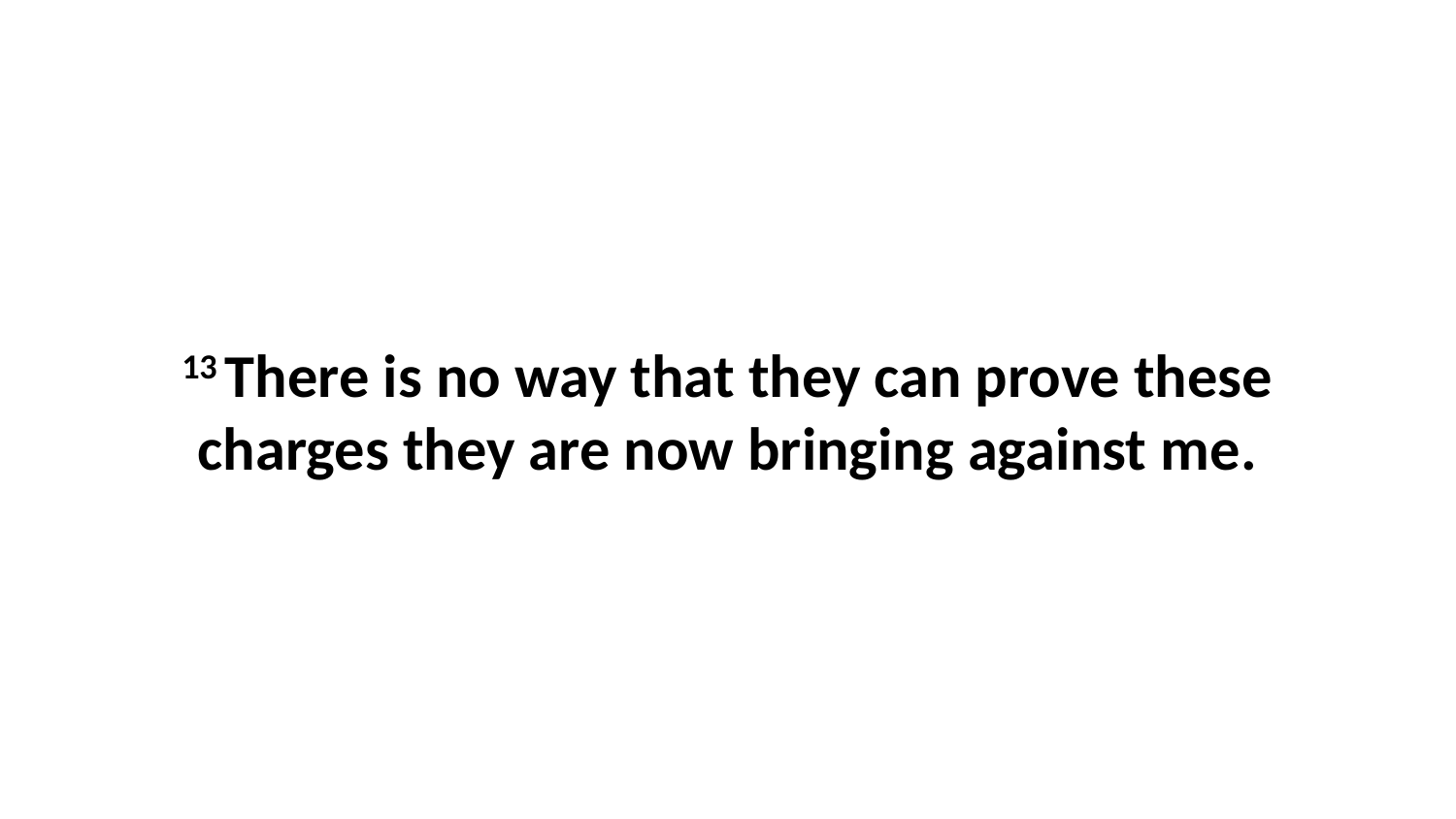

13 There is no way that they can prove these charges they are now bringing against me.